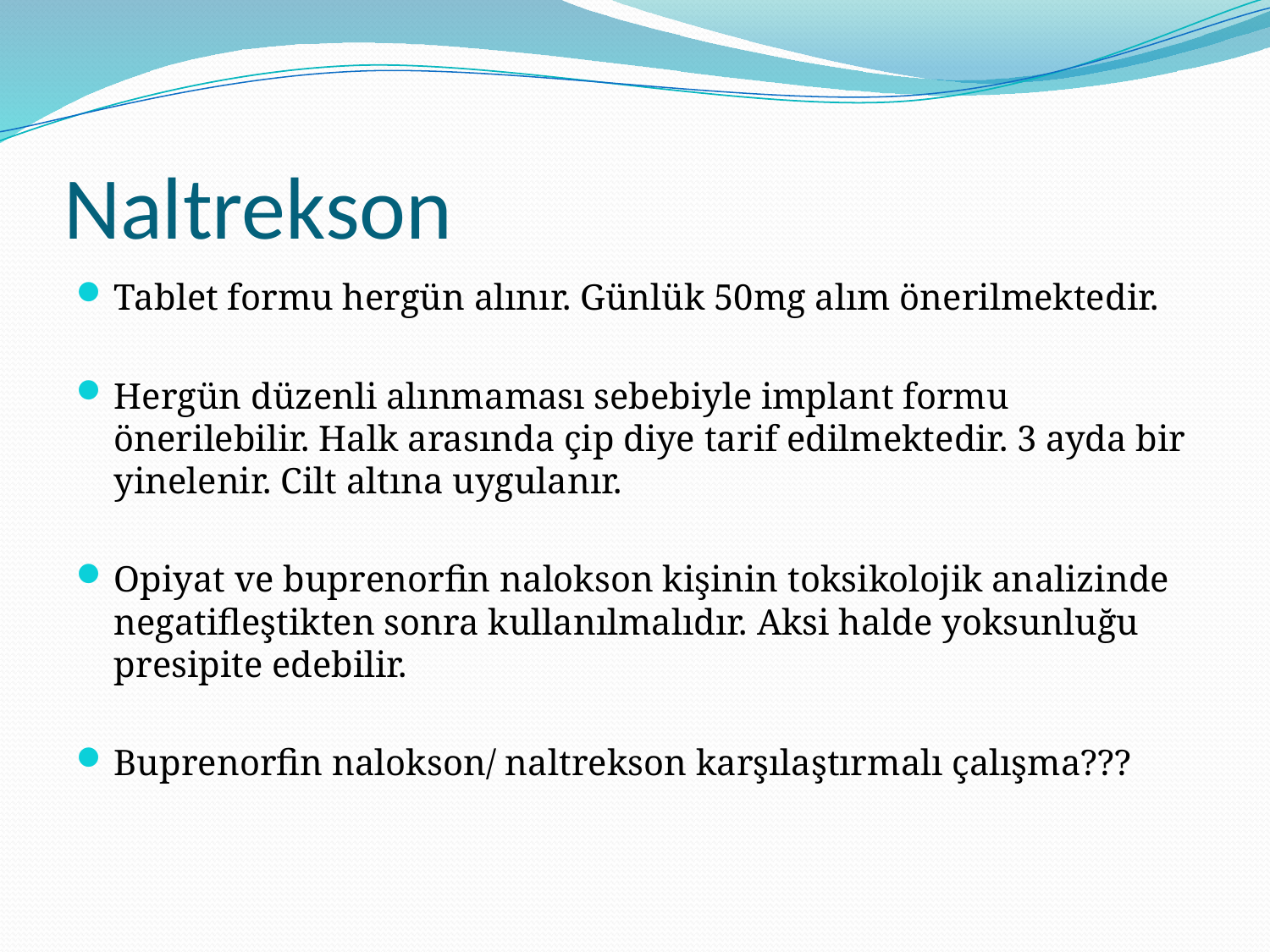

# Naltrekson
Tablet formu hergün alınır. Günlük 50mg alım önerilmektedir.

Hergün düzenli alınmaması sebebiyle implant formu önerilebilir. Halk arasında çip diye tarif edilmektedir. 3 ayda bir yinelenir. Cilt altına uygulanır.

Opiyat ve buprenorfin nalokson kişinin toksikolojik analizinde negatifleştikten sonra kullanılmalıdır. Aksi halde yoksunluğu presipite edebilir.

Buprenorfin nalokson/ naltrekson karşılaştırmalı çalışma???